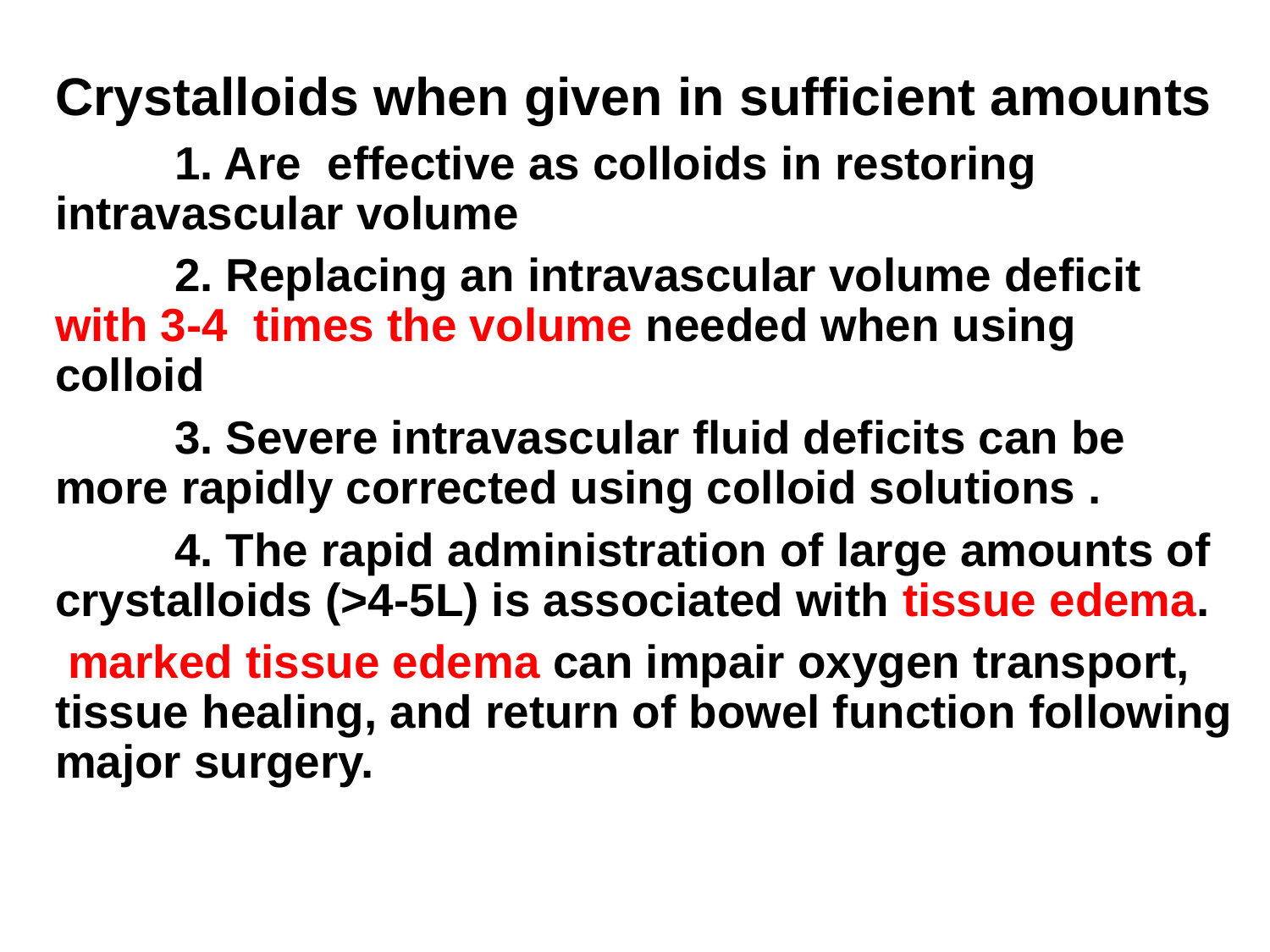

Crystalloids when given in sufficient amounts
	1. Are  effective as colloids in restoring intravascular volume
	2. Replacing an intravascular volume deficit with 3-4  times the volume needed when using colloid
	3. Severe intravascular fluid deficits can be more rapidly corrected using colloid solutions .
	4. The rapid administration of large amounts of crystalloids (>4-5L) is associated with tissue edema.
 marked tissue edema can impair oxygen transport, tissue healing, and return of bowel function following major surgery.